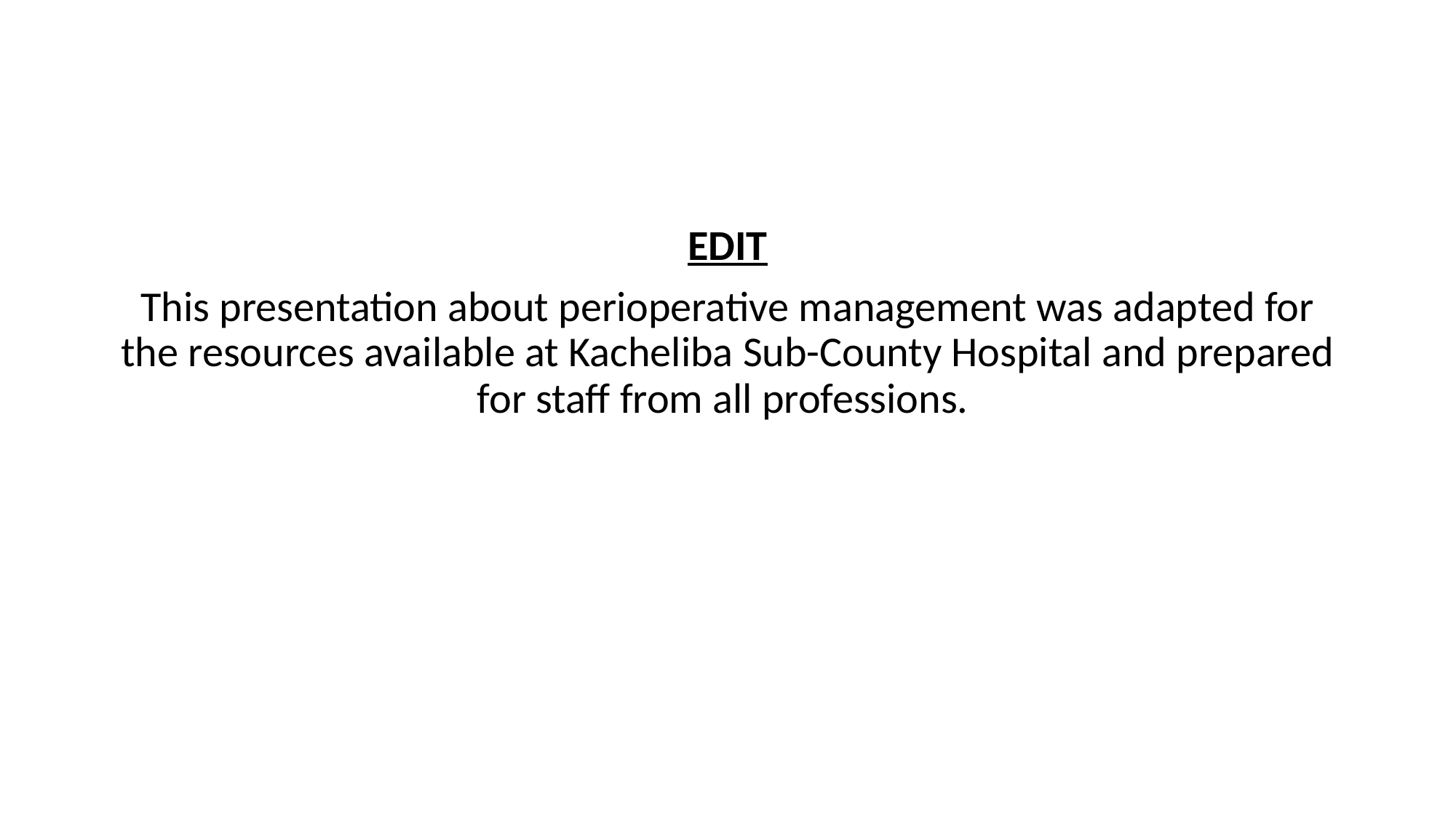

EDIT
This presentation about perioperative management was adapted for the resources available at Kacheliba Sub-County Hospital and prepared for staff from all professions.